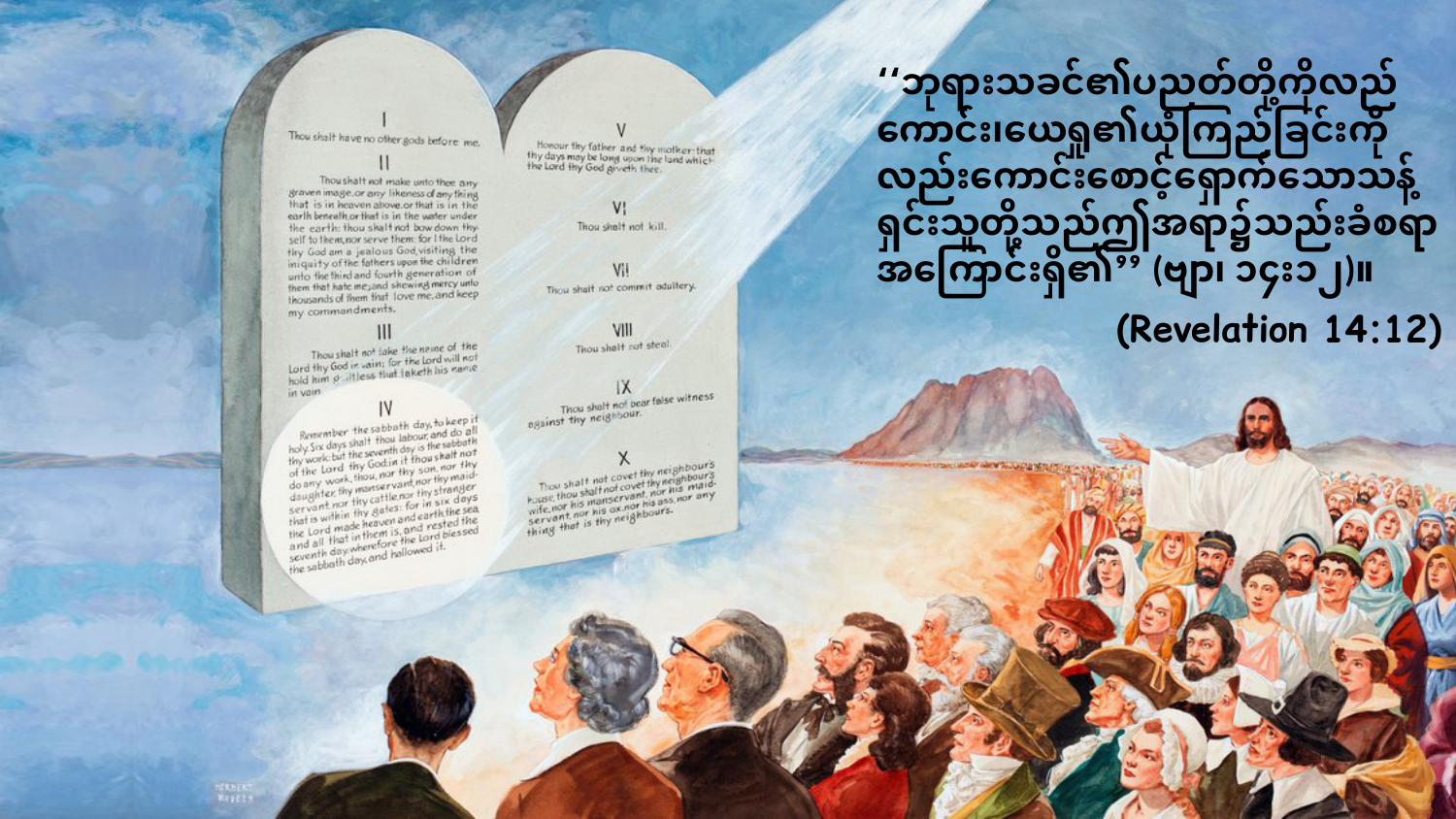

‘‘ဘုရားသခင်၏ပညတ်တို့ကိုလည် ကောင်း၊ယေရှု၏ယုံကြည်ခြင်းကိုလည်းကောင်းစောင့်ရှောက်သောသန့်ရှင်းသူတို့သည်ဤအရာ၌သည်းခံစရာအကြောင်းရှိ၏’’ (ဗျာ၊ ၁၄း၁၂)။
(Revelation 14:12)